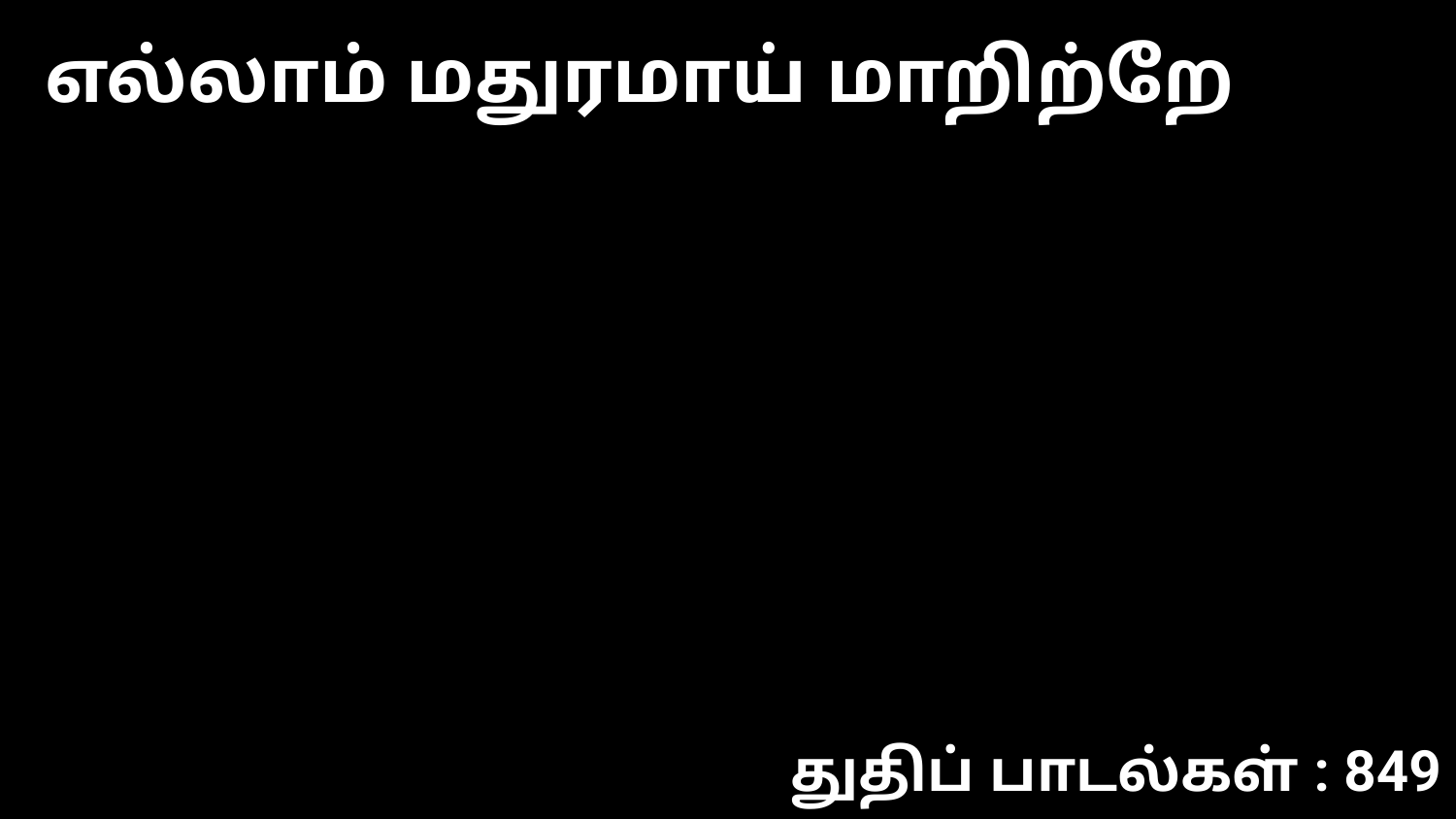

எல்லாம் மதுரமாய் மாறிற்றே
துதிப் பாடல்கள் : 849